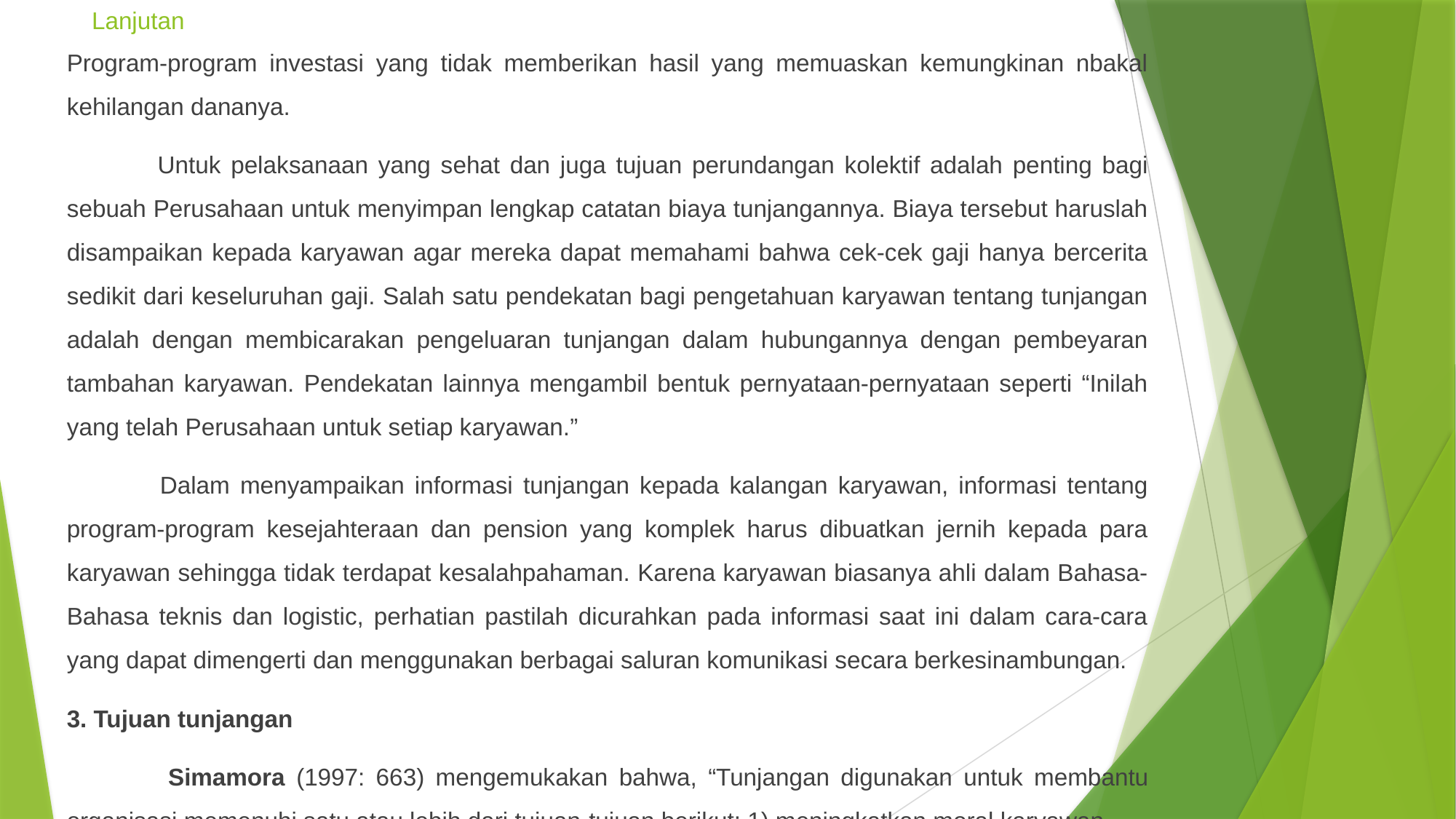

# Lanjutan
Program-program investasi yang tidak memberikan hasil yang memuaskan kemungkinan nbakal kehilangan dananya.
         Untuk pelaksanaan yang sehat dan juga tujuan perundangan kolektif adalah penting bagi sebuah Perusahaan untuk menyimpan lengkap catatan biaya tunjangannya. Biaya tersebut haruslah disampaikan kepada karyawan agar mereka dapat memahami bahwa cek-cek gaji hanya bercerita sedikit dari keseluruhan gaji. Salah satu pendekatan bagi pengetahuan karyawan tentang tunjangan adalah dengan membicarakan pengeluaran tunjangan dalam hubungannya dengan pembeyaran tambahan karyawan. Pendekatan lainnya mengambil bentuk pernyataan-pernyataan seperti “Inilah yang telah Perusahaan untuk setiap karyawan.”
         Dalam menyampaikan informasi tunjangan kepada kalangan karyawan, informasi tentang program-program kesejahteraan dan pension yang komplek harus dibuatkan jernih kepada para karyawan sehingga tidak terdapat kesalahpahaman. Karena karyawan biasanya ahli dalam Bahasa-Bahasa teknis dan logistic, perhatian pastilah dicurahkan pada informasi saat ini dalam cara-cara yang dapat dimengerti dan menggunakan berbagai saluran komunikasi secara berkesinambungan.
3. Tujuan tunjangan
         Simamora (1997: 663) mengemukakan bahwa, “Tunjangan digunakan untuk membantu organisasi memenuhi satu atau lebih dari tujuan-tujuan berikut: 1) meningkatkan moral karyawan